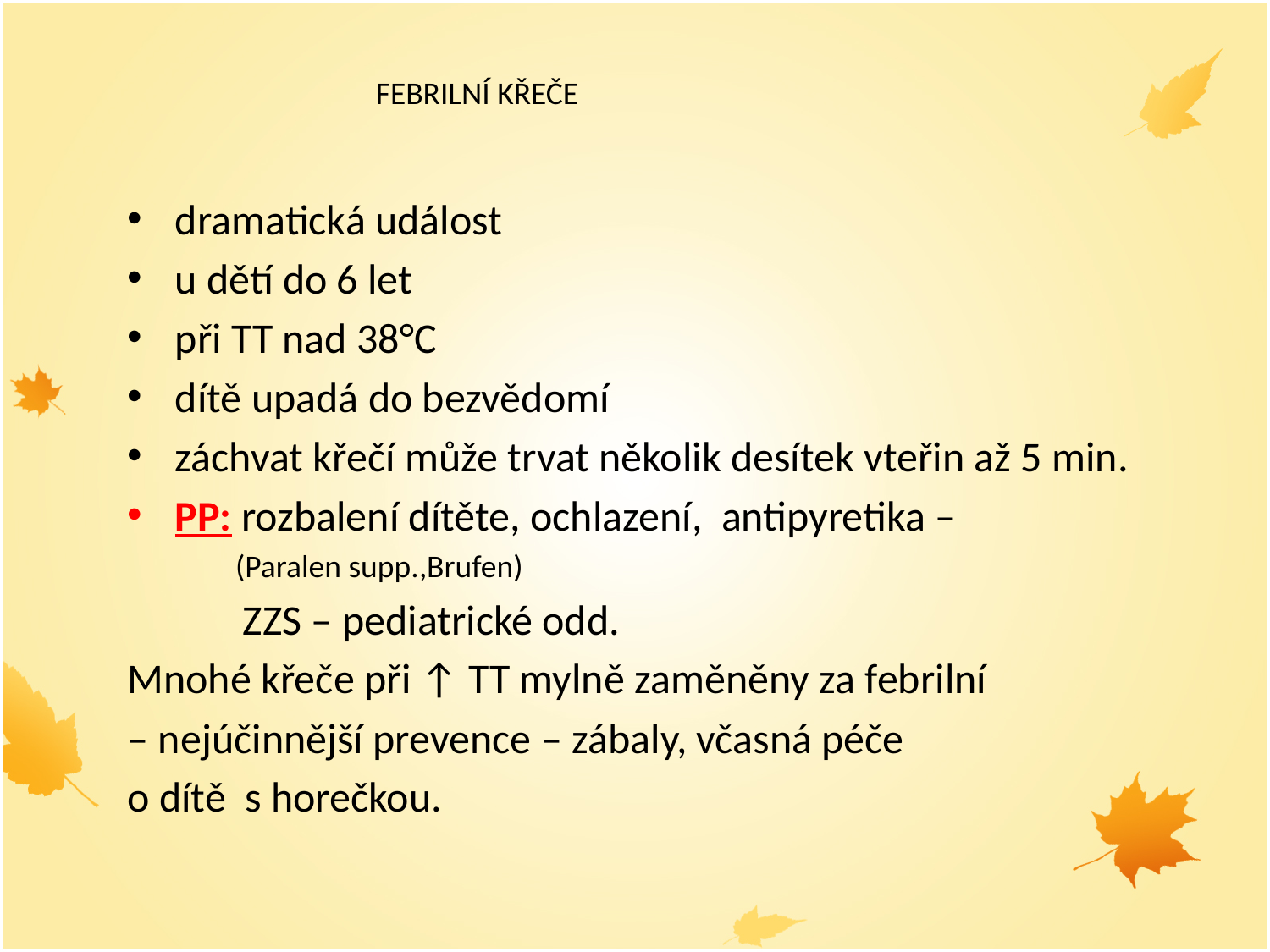

# FEBRILNÍ KŘEČE
dramatická událost
u dětí do 6 let
při TT nad 38°C
dítě upadá do bezvědomí
záchvat křečí může trvat několik desítek vteřin až 5 min.
PP: rozbalení dítěte, ochlazení,  antipyretika –
               (Paralen supp.,Brufen)
                ZZS – pediatrické odd.
Mnohé křeče při ↑ TT mylně zaměněny za febrilní
– nejúčinnější prevence – zábaly, včasná péče
o dítě  s horečkou.